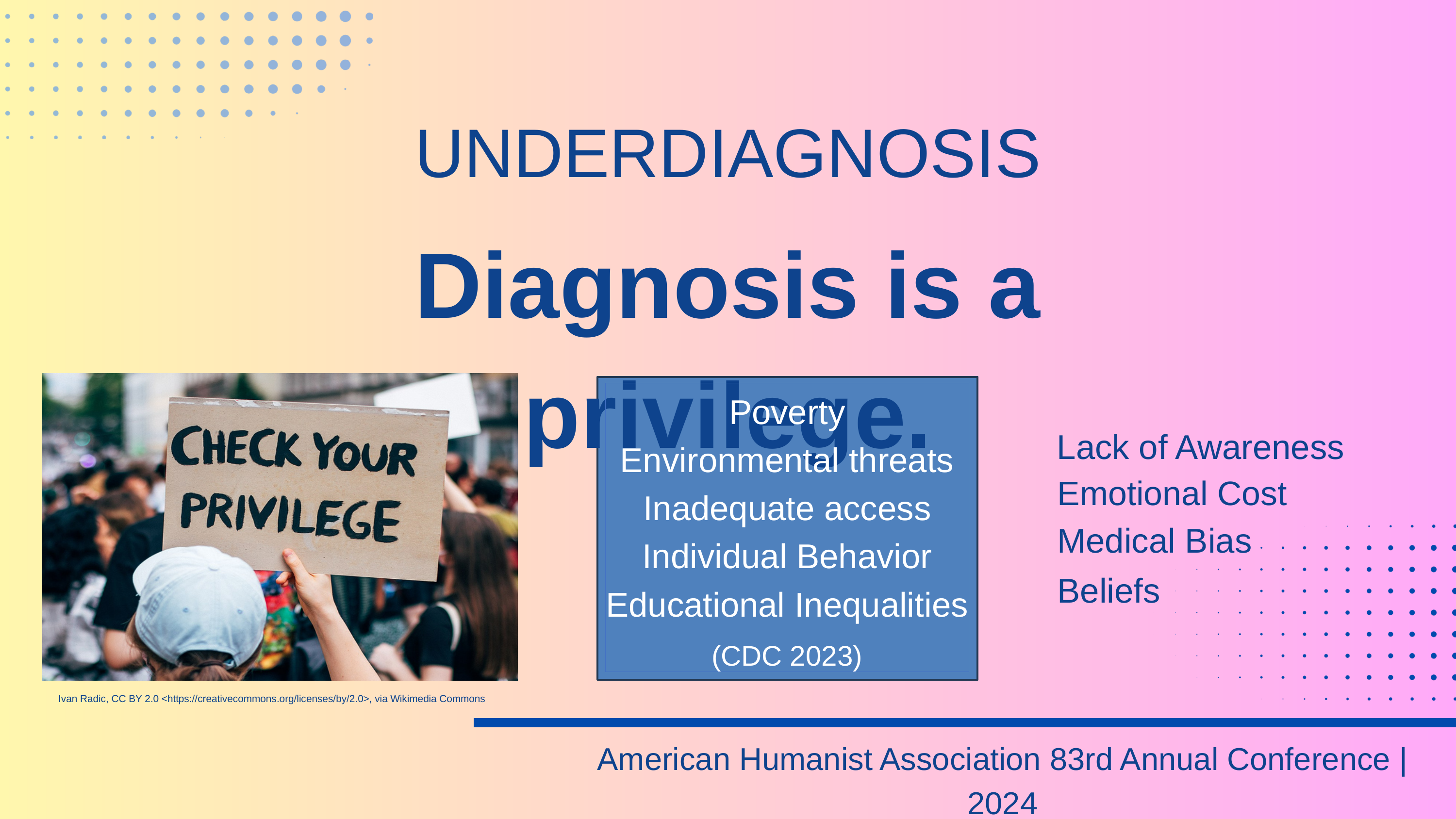

UNDERDIAGNOSIS
Diagnosis is a privilege.

Poverty
Environmental threats
Inadequate access
Individual Behavior
Educational Inequalities
(CDC 2023)
Lack of Awareness
Emotional Cost​
Medical Bias​

Beliefs
Ivan Radic, CC BY 2.0 <https://creativecommons.org/licenses/by/2.0>, via Wikimedia Commons

American Humanist Association 83rd Annual Conference | 2024